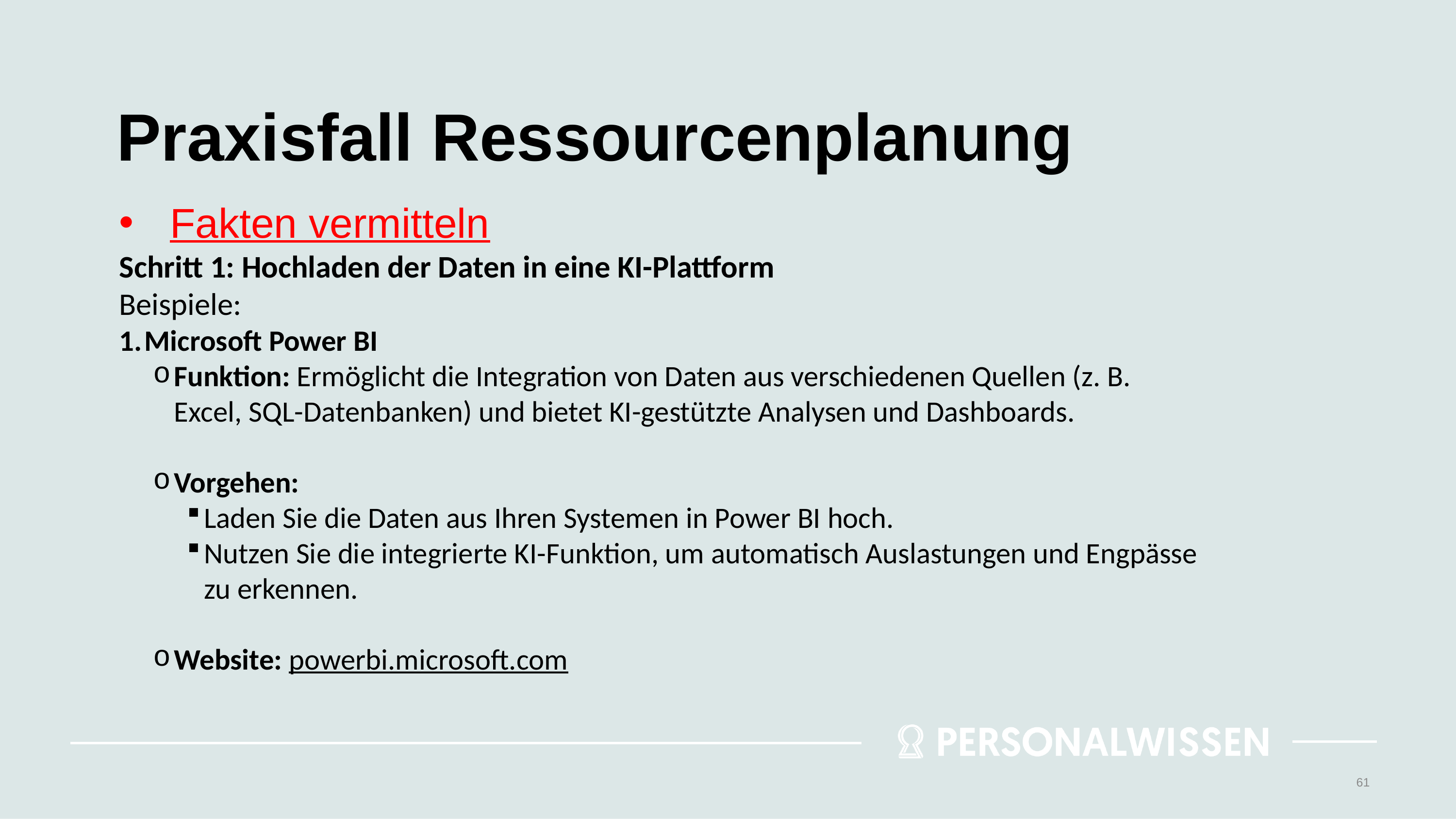

# Praxisfall Ressourcenplanung
Fakten vermitteln
Schritt 1: Hochladen der Daten in eine KI-Plattform
Beispiele:
Microsoft Power BI
Funktion: Ermöglicht die Integration von Daten aus verschiedenen Quellen (z. B. Excel, SQL-Datenbanken) und bietet KI-gestützte Analysen und Dashboards.

Vorgehen:
Laden Sie die Daten aus Ihren Systemen in Power BI hoch.
Nutzen Sie die integrierte KI-Funktion, um automatisch Auslastungen und Engpässe zu erkennen.
Website: powerbi.microsoft.com

61